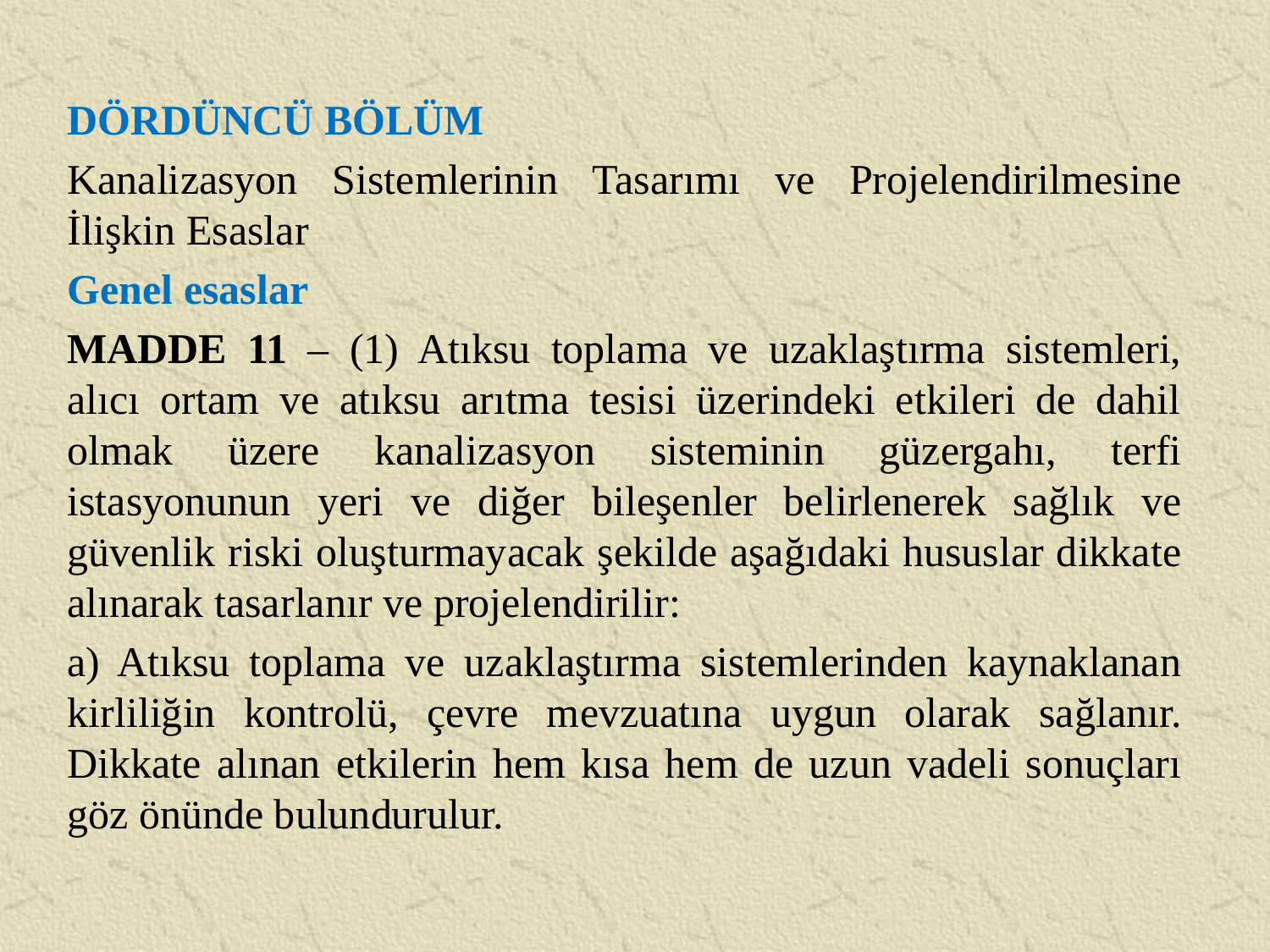

DÖRDÜNCÜ BÖLÜM
Kanalizasyon Sistemlerinin Tasarımı ve Projelendirilmesine İlişkin Esaslar
Genel esaslar
MADDE 11 – (1) Atıksu toplama ve uzaklaştırma sistemleri, alıcı ortam ve atıksu arıtma tesisi üzerindeki etkileri de dahil olmak üzere kanalizasyon sisteminin güzergahı, terfi istasyonunun yeri ve diğer bileşenler belirlenerek sağlık ve güvenlik riski oluşturmayacak şekilde aşağıdaki hususlar dikkate alınarak tasarlanır ve projelendirilir:
a) Atıksu toplama ve uzaklaştırma sistemlerinden kaynaklanan kirliliğin kontrolü, çevre mevzuatına uygun olarak sağlanır. Dikkate alınan etkilerin hem kısa hem de uzun vadeli sonuçları göz önünde bulundurulur.